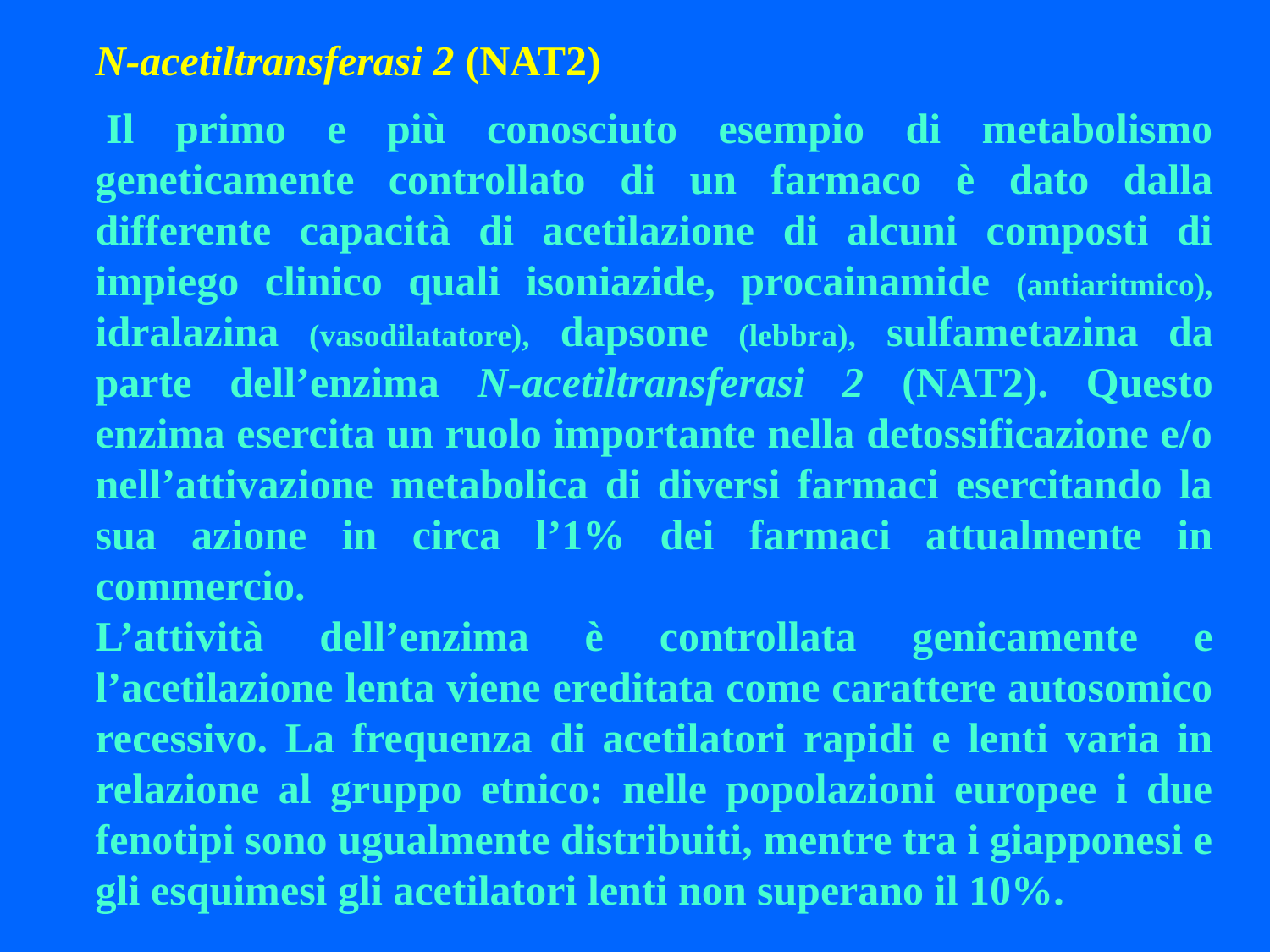

N-acetiltransferasi 2 (NAT2)

 Il primo e più conosciuto esempio di metabolismo geneticamente controllato di un farmaco è dato dalla differente capacità di acetilazione di alcuni composti di impiego clinico quali isoniazide, procainamide (antiaritmico), idralazina (vasodilatatore), dapsone (lebbra), sulfametazina da parte dell’enzima N-acetiltransferasi 2 (NAT2). Questo enzima esercita un ruolo importante nella detossificazione e/o nell’attivazione metabolica di diversi farmaci esercitando la sua azione in circa l’1% dei farmaci attualmente in commercio.
L’attività dell’enzima è controllata genicamente e l’acetilazione lenta viene ereditata come carattere autosomico recessivo. La frequenza di acetilatori rapidi e lenti varia in relazione al gruppo etnico: nelle popolazioni europee i due fenotipi sono ugualmente distribuiti, mentre tra i giapponesi e gli esquimesi gli acetilatori lenti non superano il 10%.